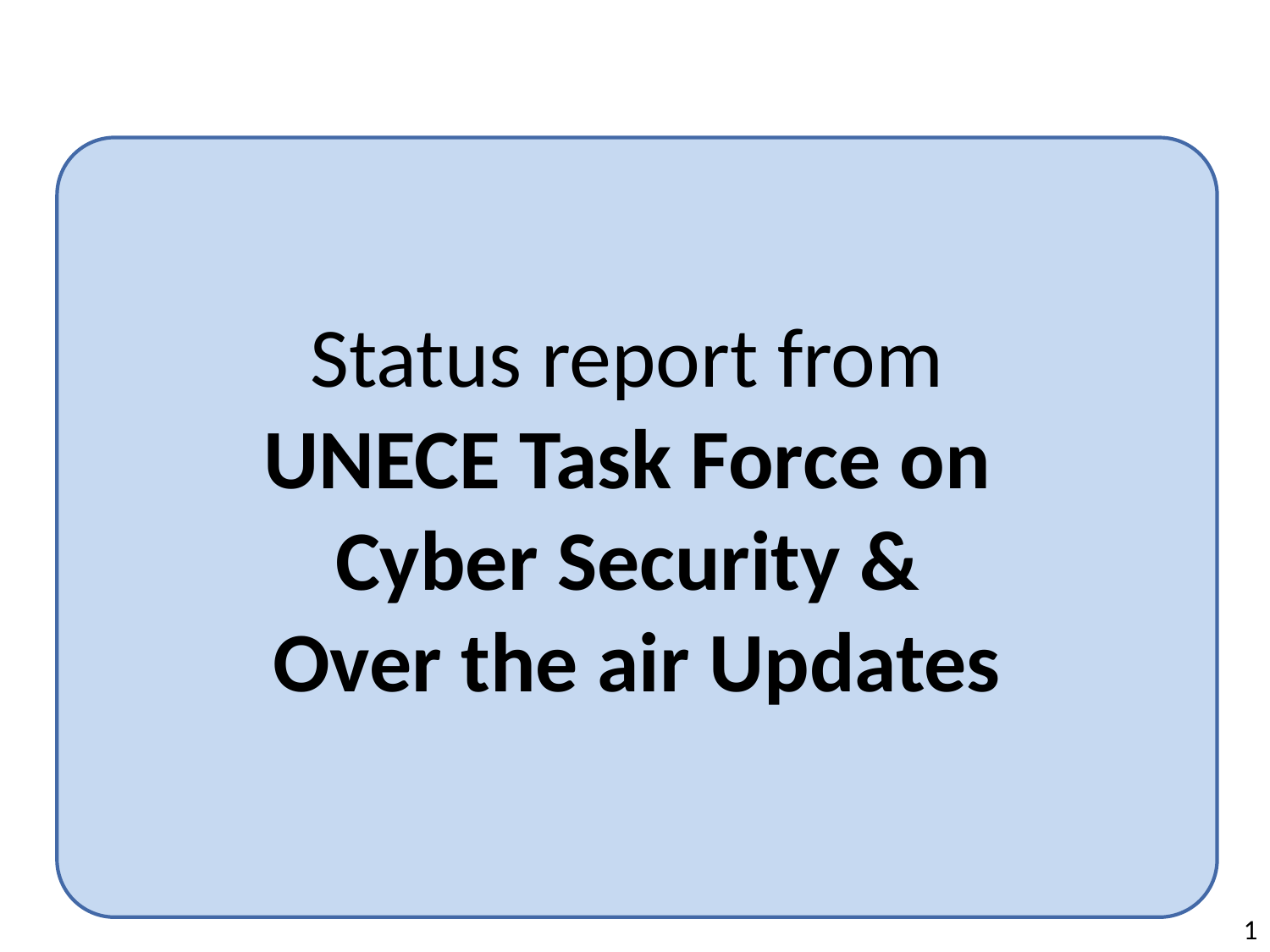

Status report from
UNECE Task Force on
Cyber Security &
Over the air Updates